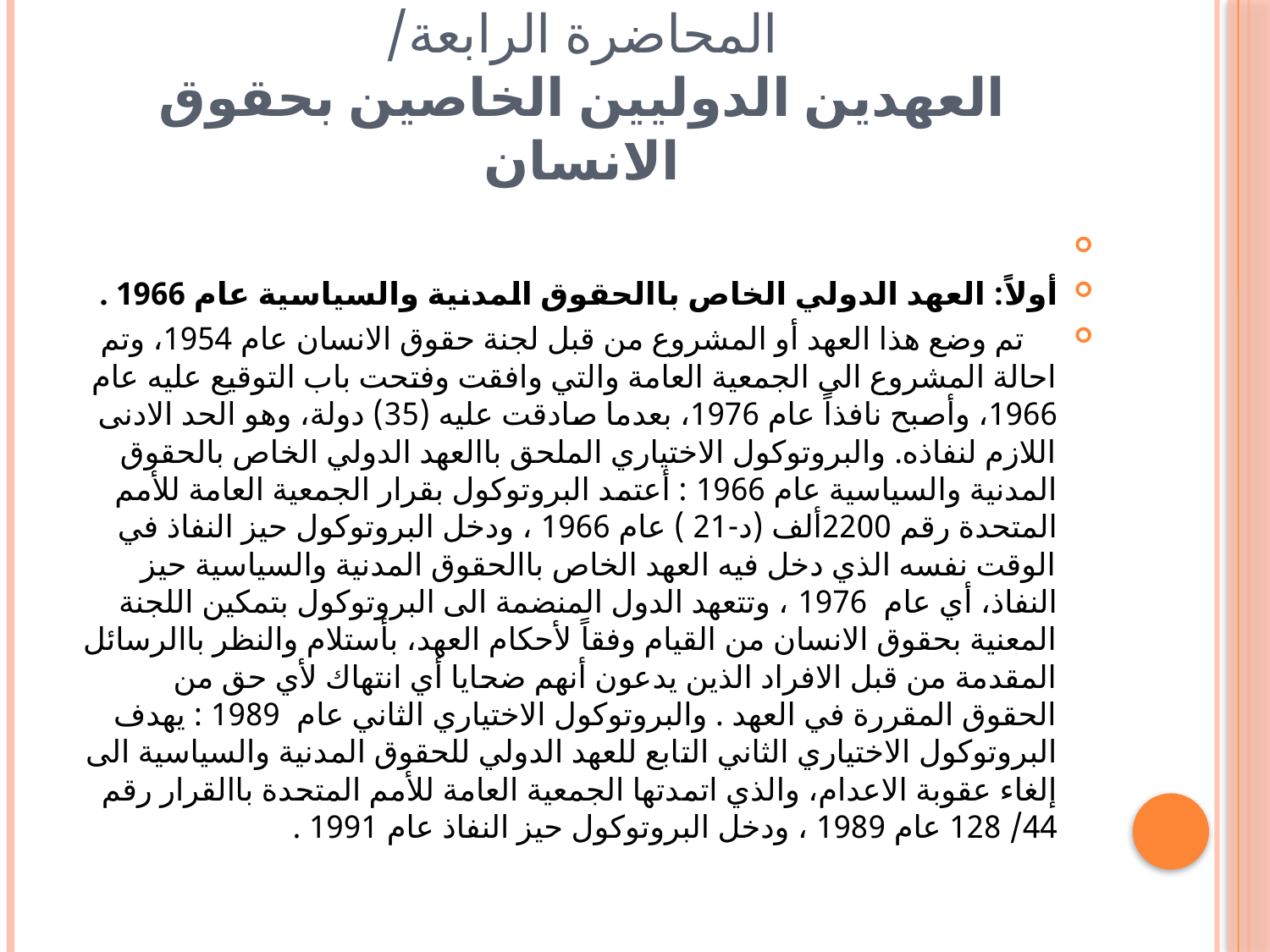

# المحاضرة الرابعة/ العهدين الدوليين الخاصين بحقوق الانسان

أولاً: العهد الدولي الخاص باالحقوق المدنية والسياسية عام 1966 .
    تم وضع هذا العهد أو المشروع من قبل لجنة حقوق الانسان عام 1954، وتم احالة المشروع الى الجمعية العامة والتي وافقت وفتحت باب التوقيع عليه عام 1966، وأصبح نافذاً عام 1976، بعدما صادقت عليه (35) دولة، وهو الحد الادنى اللازم لنفاذه. والبروتوكول الاختياري الملحق باالعهد الدولي الخاص بالحقوق المدنية والسياسية عام 1966 : أعتمد البروتوكول بقرار الجمعية العامة للأمم المتحدة رقم 2200ألف (د-21 ) عام 1966 ، ودخل البروتوكول حيز النفاذ في الوقت نفسه الذي دخل فيه العهد الخاص باالحقوق المدنية والسياسية حيز النفاذ، أي عام  1976 ، وتتعهد الدول المنضمة الى البروتوكول بتمكين اللجنة المعنية بحقوق الانسان من القيام وفقاً لأحكام العهد، بأستلام والنظر باالرسائل المقدمة من قبل الافراد الذين يدعون أنهم ضحايا أي انتهاك لأي حق من الحقوق المقررة في العهد . والبروتوكول الاختياري الثاني عام  1989 : يهدف البروتوكول الاختياري الثاني التابع للعهد الدولي للحقوق المدنية والسياسية الى إلغاء عقوبة الاعدام، والذي اتمدتها الجمعية العامة للأمم المتحدة باالقرار رقم 44/ 128 عام 1989 ، ودخل البروتوكول حيز النفاذ عام 1991 .